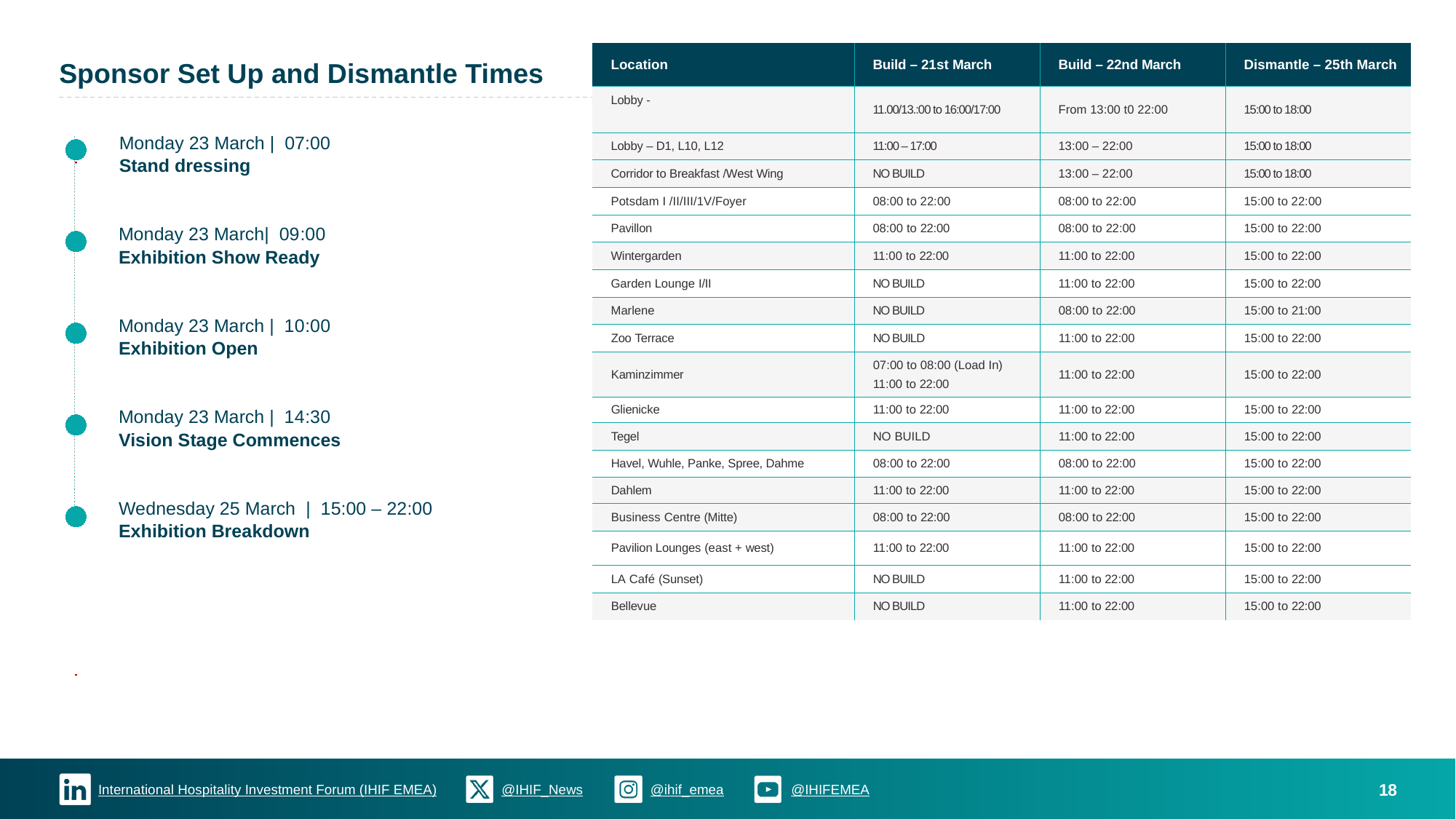

| Location | Build – 21st March | Build – 22nd March | Dismantle – 25th March |
| --- | --- | --- | --- |
| Lobby - | 11.00/13.:00 to 16:00/17:00 | From 13:00 t0 22:00 | 15:00 to 18:00 |
| Lobby – D1, L10, L12 | 11:00 – 17:00 | 13:00 – 22:00 | 15:00 to 18:00 |
| Corridor to Breakfast /West Wing | NO BUILD | 13:00 – 22:00 | 15:00 to 18:00 |
| Potsdam I /II/III/1V/Foyer | 08:00 to 22:00 | 08:00 to 22:00 | 15:00 to 22:00 |
| Pavillon | 08:00 to 22:00 | 08:00 to 22:00 | 15:00 to 22:00 |
| Wintergarden | 11:00 to 22:00 | 11:00 to 22:00 | 15:00 to 22:00 |
| Garden Lounge I/II | NO BUILD | 11:00 to 22:00 | 15:00 to 22:00 |
| Marlene | NO BUILD | 08:00 to 22:00 | 15:00 to 21:00 |
| Zoo Terrace | NO BUILD | 11:00 to 22:00 | 15:00 to 22:00 |
| Kaminzimmer | 07:00 to 08:00 (Load In) 11:00 to 22:00 | 11:00 to 22:00 | 15:00 to 22:00 |
| Glienicke | 11:00 to 22:00 | 11:00 to 22:00 | 15:00 to 22:00 |
| Tegel | NO BUILD | 11:00 to 22:00 | 15:00 to 22:00 |
| Havel, Wuhle, Panke, Spree, Dahme | 08:00 to 22:00 | 08:00 to 22:00 | 15:00 to 22:00 |
| Dahlem | 11:00 to 22:00 | 11:00 to 22:00 | 15:00 to 22:00 |
| Business Centre (Mitte) | 08:00 to 22:00 | 08:00 to 22:00 | 15:00 to 22:00 |
| Pavilion Lounges (east + west) | 11:00 to 22:00 | 11:00 to 22:00 | 15:00 to 22:00 |
| LA Café (Sunset) | NO BUILD | 11:00 to 22:00 | 15:00 to 22:00 |
| Bellevue | NO BUILD | 11:00 to 22:00 | 15:00 to 22:00 |
# Sponsor Set Up and Dismantle Times
Monday 23 March |  07:00
Stand dressing

Monday 23 March|  09:00
Exhibition Show Ready

.
Monday 23 March |  10:00
Exhibition Open

Monday 23 March |  14:30
Vision Stage Commences

Wednesday 25 March  |  15:00 – 22:00
Exhibition Breakdown

18